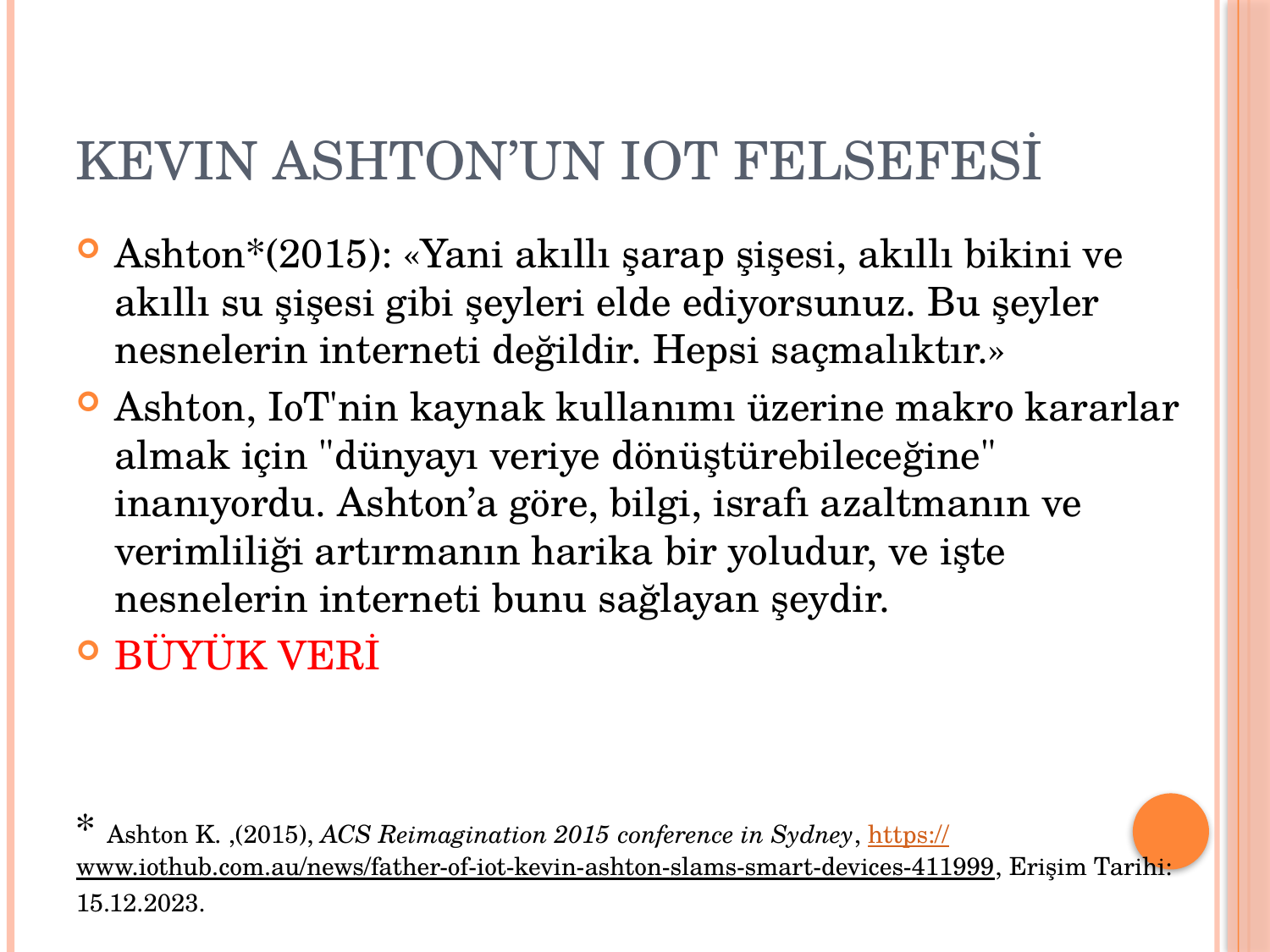

# KEVIN ASHTON’UN IoT FELSEFESİ
Ashton*(2015): «Yani akıllı şarap şişesi, akıllı bikini ve akıllı su şişesi gibi şeyleri elde ediyorsunuz. Bu şeyler nesnelerin interneti değildir. Hepsi saçmalıktır.»
Ashton, IoT'nin kaynak kullanımı üzerine makro kararlar almak için "dünyayı veriye dönüştürebileceğine" inanıyordu. Ashton’a göre, bilgi, israfı azaltmanın ve verimliliği artırmanın harika bir yoludur, ve işte nesnelerin interneti bunu sağlayan şeydir.
BÜYÜK VERİ

* Ashton K. ,(2015), ACS Reimagination 2015 conference in Sydney, https://www.iothub.com.au/news/father-of-iot-kevin-ashton-slams-smart-devices-411999, Erişim Tarihi: 15.12.2023.